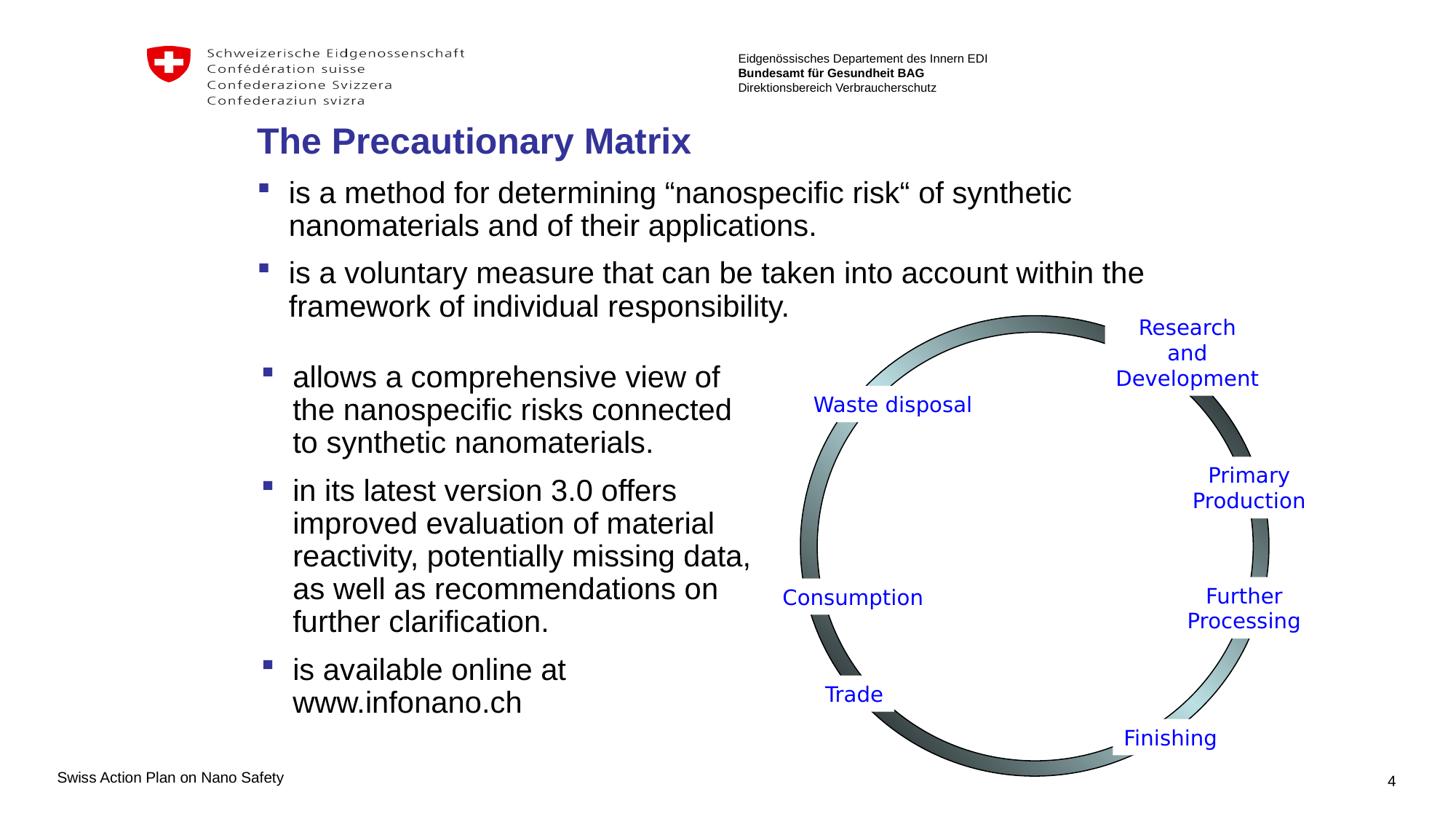

The Precautionary Matrix
is a method for determining “nanospecific risk“ of synthetic nanomaterials and of their applications.
is a voluntary measure that can be taken into account within the framework of individual responsibility.

Research
and
Development

Waste disposal
Primary
Production
Further
Processing
Trade
allows a comprehensive view of the nanospecific risks connected  to synthetic nanomaterials.
in its latest version 3.0 offers improved evaluation of material reactivity, potentially missing data, as well as recommendations on further clarification.
is available online at www.infonano.ch
Consumption
Finishing
Swiss Action Plan on Nano Safety